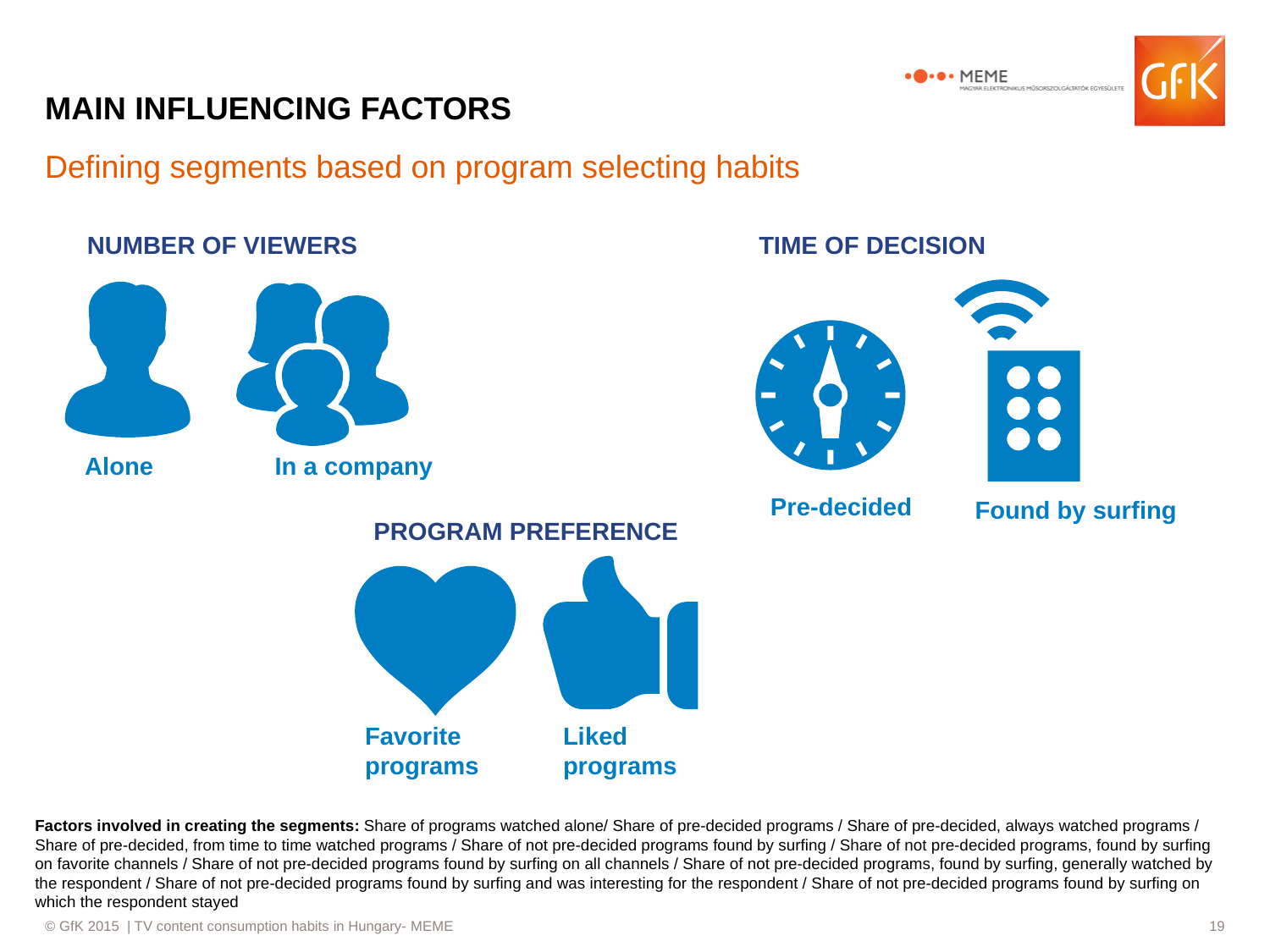

# MAIN INFLUENCING FACTORS
Defining segments based on program selecting habits
TIME OF DECISION
NUMBER OF VIEWERS

Alone
In a company
Pre-decided
Found by surfing
PROGRAM PREFERENCE

Favorite programs
Liked programs
Factors involved in creating the segments: Share of programs watched alone/ Share of pre-decided programs / Share of pre-decided, always watched programs / Share of pre-decided, from time to time watched programs / Share of not pre-decided programs found by surfing / Share of not pre-decided programs, found by surfing on favorite channels / Share of not pre-decided programs found by surfing on all channels / Share of not pre-decided programs, found by surfing, generally watched by the respondent / Share of not pre-decided programs found by surfing and was interesting for the respondent / Share of not pre-decided programs found by surfing on which the respondent stayed